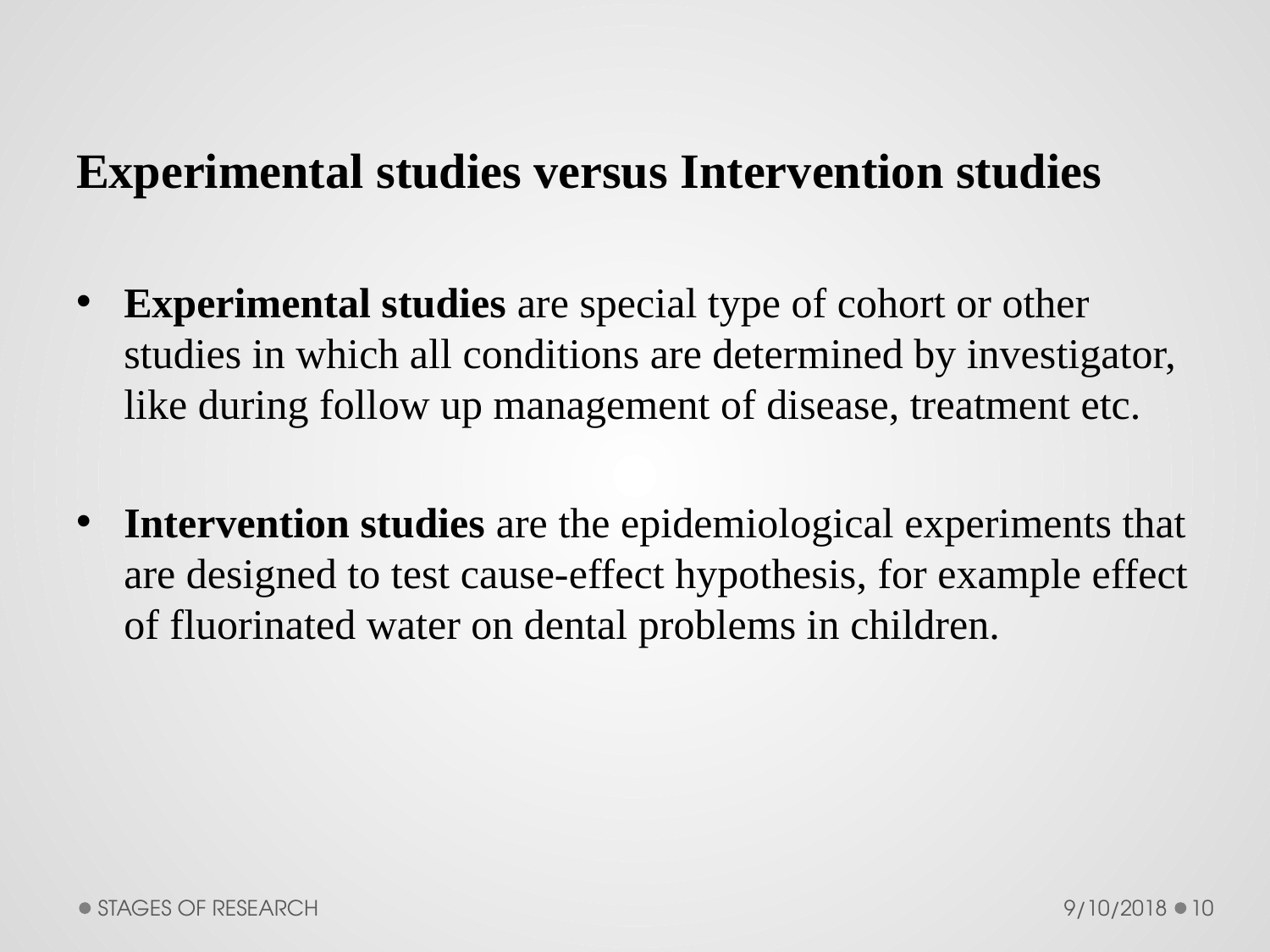

Experimental studies versus Intervention studies

Experimental studies are special type of cohort or other studies in which all conditions are determined by investigator, like during follow up management of disease, treatment etc.

Intervention studies are the epidemiological experiments that are designed to test cause-effect hypothesis, for example effect of fluorinated water on dental problems in children.

STAGES OF RESEARCH
9/10/2018
10